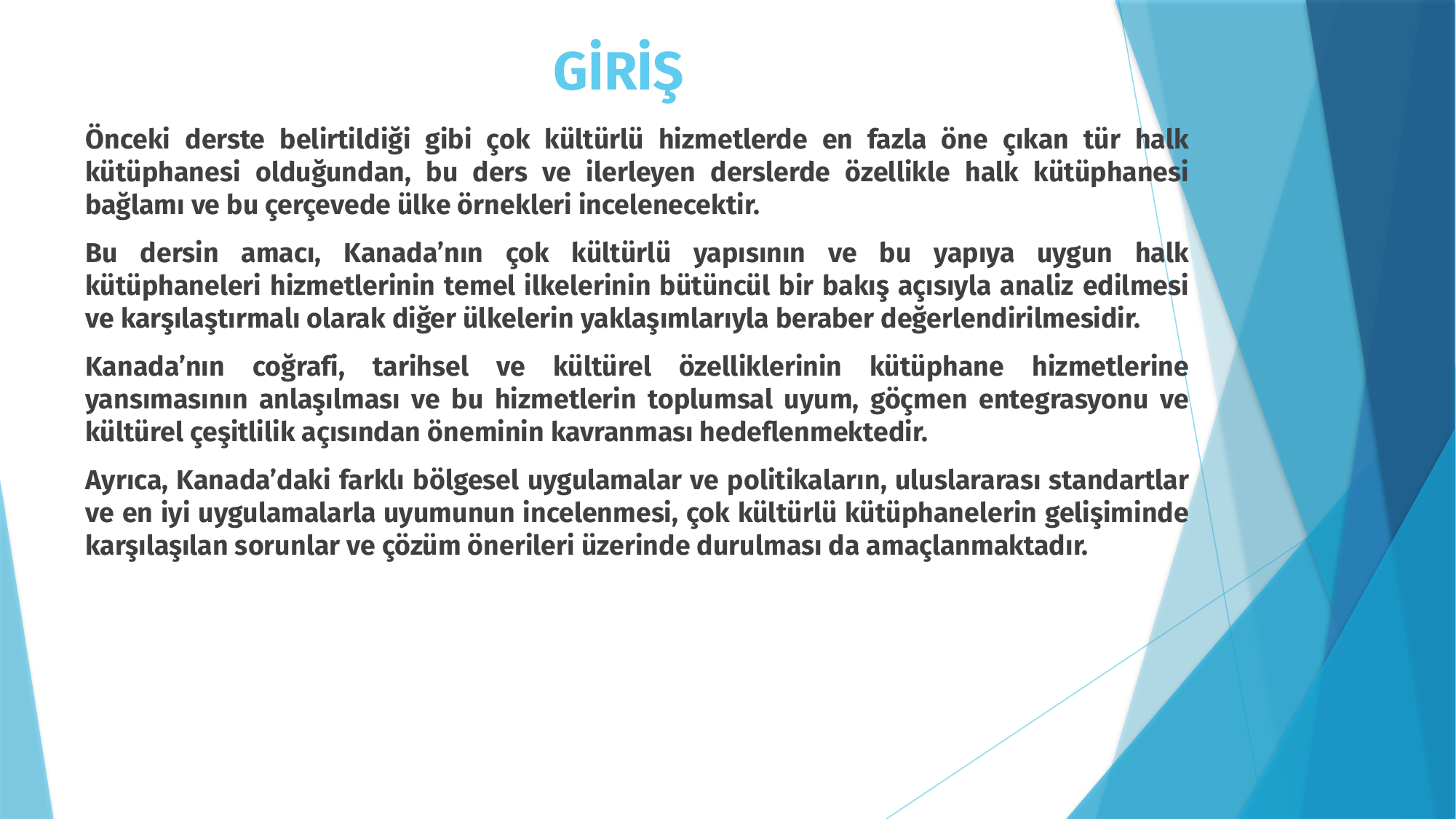

# GİRİŞ
Önceki derste belirtildiği gibi çok kültürlü hizmetlerde en fazla öne çıkan tür halk kütüphanesi olduğundan, bu ders ve ilerleyen derslerde özellikle halk kütüphanesi bağlamı ve bu çerçevede ülke örnekleri incelenecektir.
Bu dersin amacı, Kanada’nın çok kültürlü yapısının ve bu yapıya uygun halk kütüphaneleri hizmetlerinin temel ilkelerinin bütüncül bir bakış açısıyla analiz edilmesi ve karşılaştırmalı olarak diğer ülkelerin yaklaşımlarıyla beraber değerlendirilmesidir.
Kanada’nın coğrafi, tarihsel ve kültürel özelliklerinin kütüphane hizmetlerine yansımasının anlaşılması ve bu hizmetlerin toplumsal uyum, göçmen entegrasyonu ve kültürel çeşitlilik açısından öneminin kavranması hedeflenmektedir.
Ayrıca, Kanada’daki farklı bölgesel uygulamalar ve politikaların, uluslararası standartlar ve en iyi uygulamalarla uyumunun incelenmesi, çok kültürlü kütüphanelerin gelişiminde karşılaşılan sorunlar ve çözüm önerileri üzerinde durulması da amaçlanmaktadır.